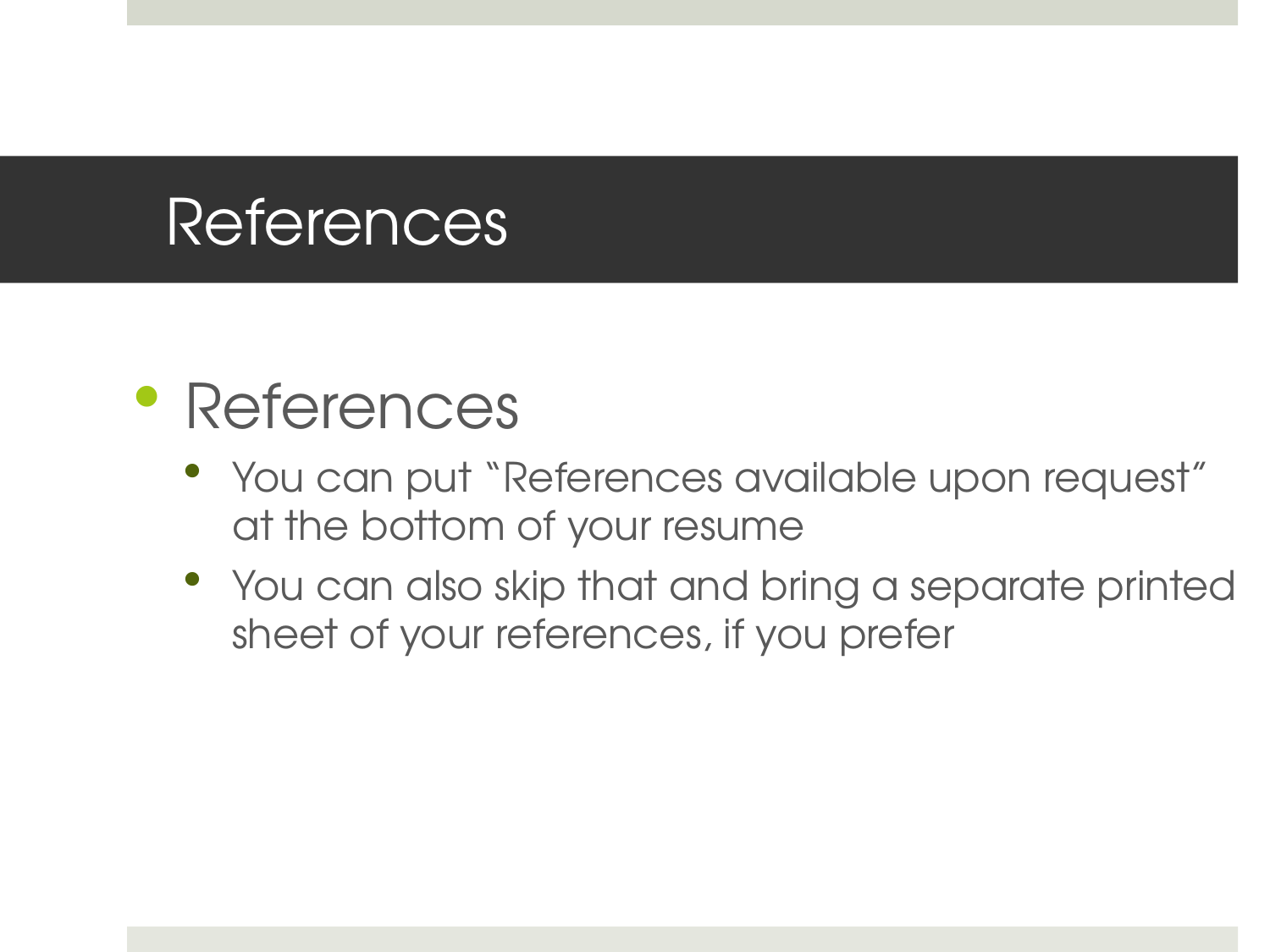

# References
References
You can put “References available upon request” at the bottom of your resume
You can also skip that and bring a separate printed sheet of your references, if you prefer